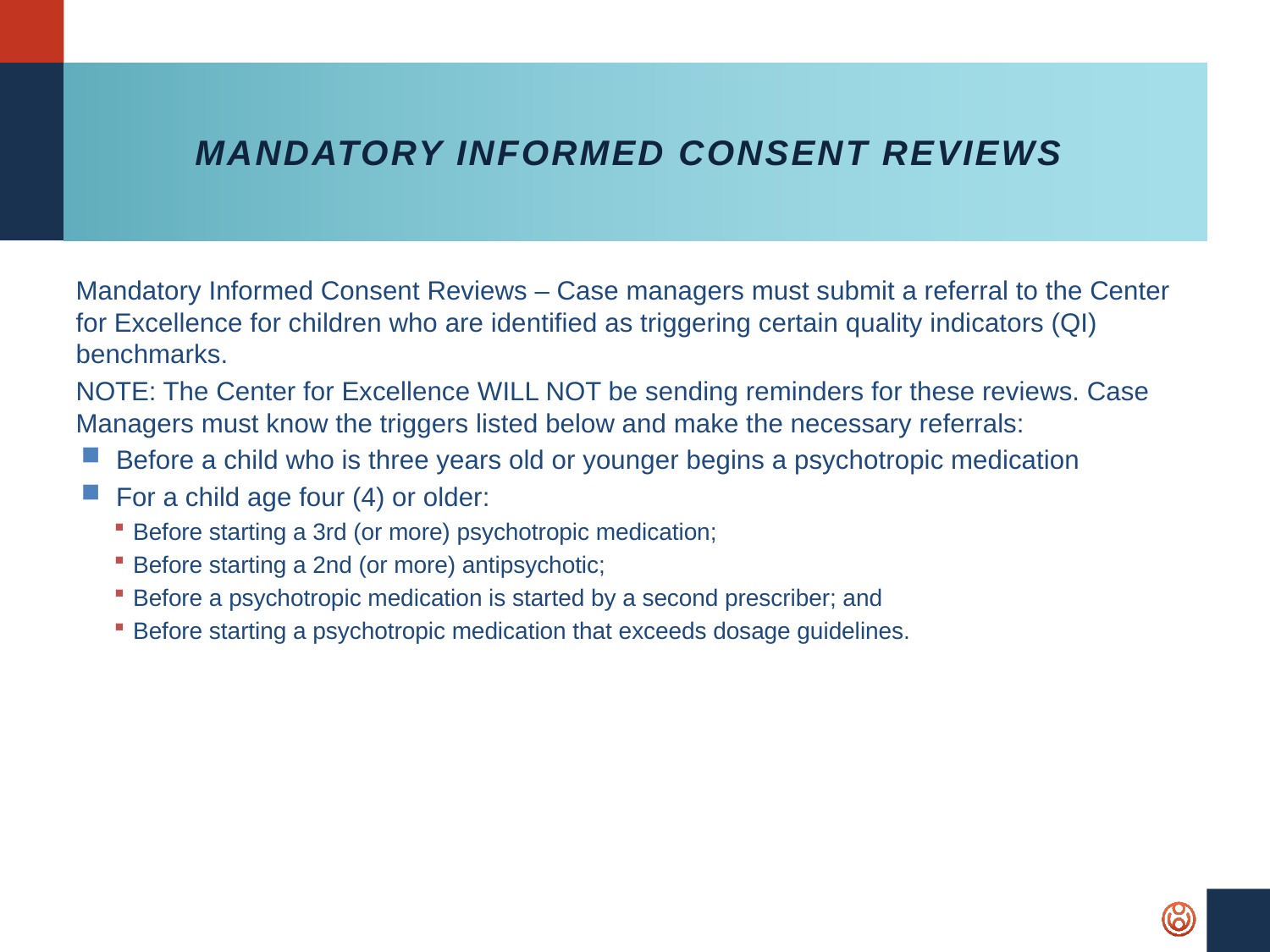

# Mandatory Informed Consent Reviews
Mandatory Informed Consent Reviews – Case managers must submit a referral to the Center for Excellence for children who are identified as triggering certain quality indicators (QI) benchmarks.
NOTE: The Center for Excellence WILL NOT be sending reminders for these reviews. Case Managers must know the triggers listed below and make the necessary referrals:
Before a child who is three years old or younger begins a psychotropic medication
For a child age four (4) or older:
Before starting a 3rd (or more) psychotropic medication;
Before starting a 2nd (or more) antipsychotic;
Before a psychotropic medication is started by a second prescriber; and
Before starting a psychotropic medication that exceeds dosage guidelines.